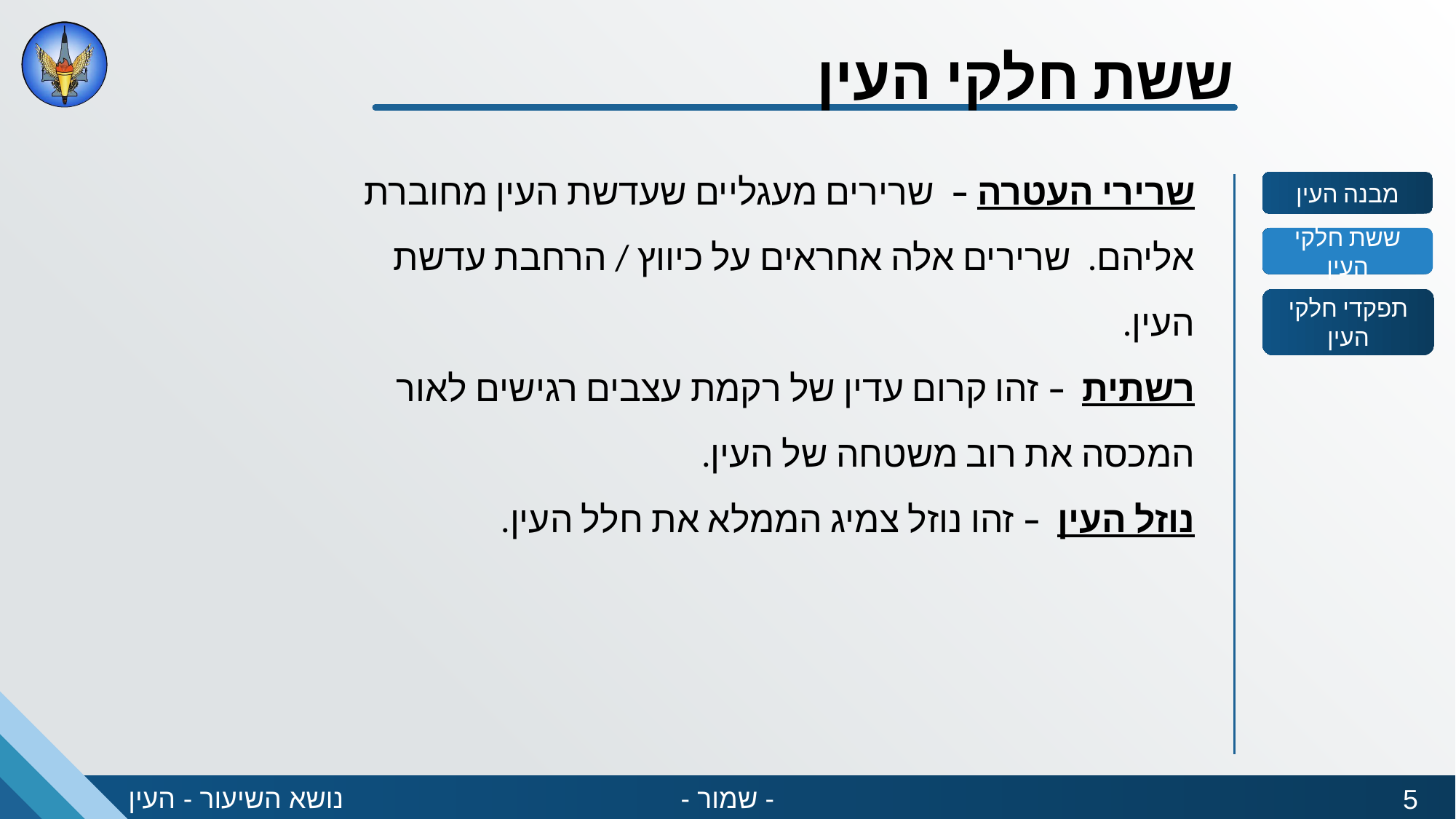

ששת חלקי העין
שרירי העטרה –  שרירים מעגליים שעדשת העין מחוברת אליהם.  שרירים אלה אחראים על כיווץ / הרחבת עדשת העין.
רשתית  – זהו קרום עדין של רקמת עצבים רגישים לאור המכסה את רוב משטחה של העין.
נוזל העין  – זהו נוזל צמיג הממלא את חלל העין.

מבנה העין
ששת חלקי העין
תפקדי חלקי העין